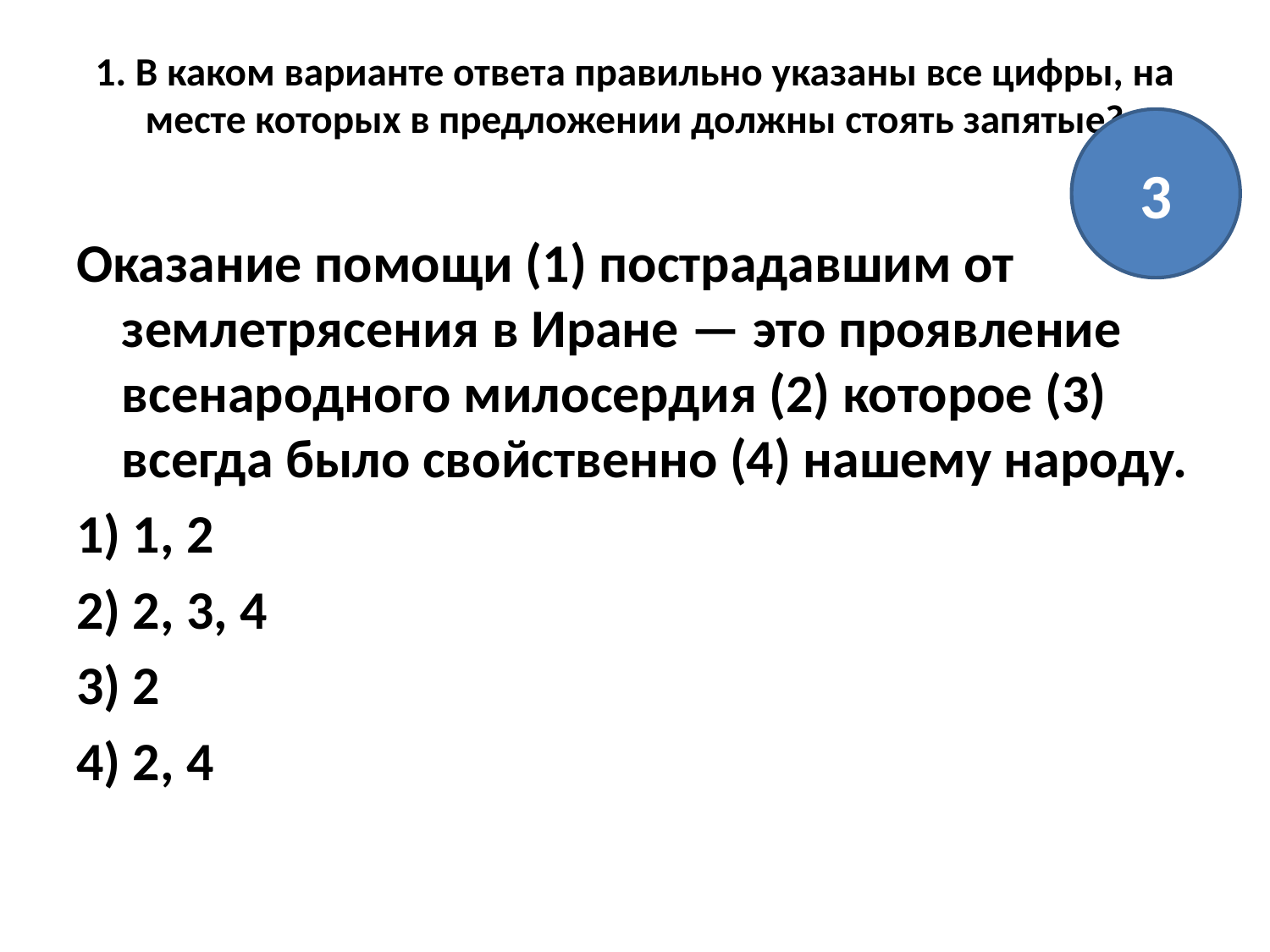

# 1. В каком варианте ответа правильно указаны все цифры, на месте которых в предложении должны стоять запятые?
3
Оказание помощи (1) пострадавшим от землетрясения в Иране — это проявление всенародного милосердия (2) которое (3) всегда было свойственно (4) нашему народу.
1) 1, 2
2) 2, 3, 4
3) 2
4) 2, 4